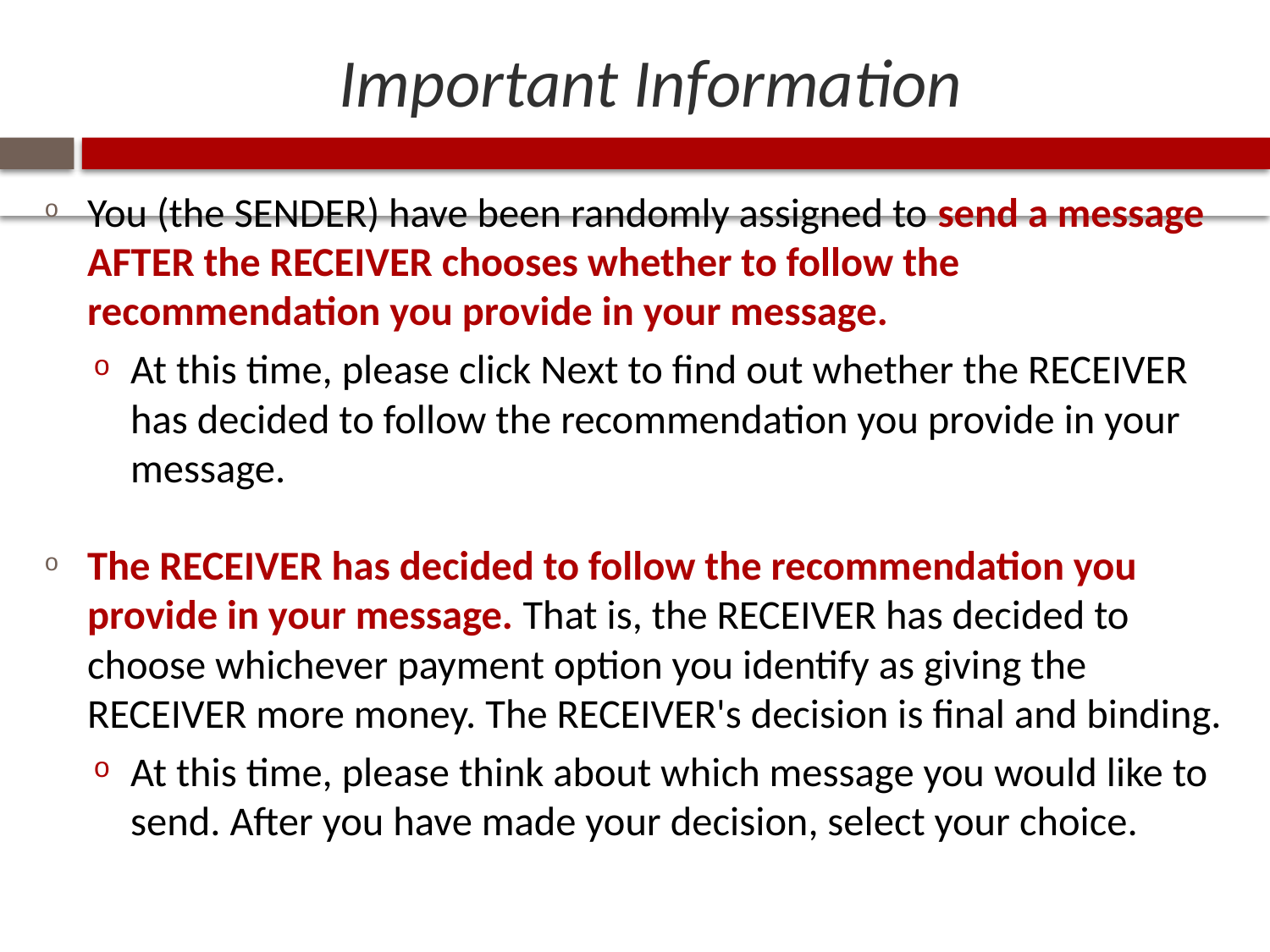

# Important Information
You (the SENDER) have been randomly assigned to send a message AFTER the RECEIVER chooses whether to follow the recommendation you provide in your message.
At this time, please click Next to find out whether the RECEIVER has decided to follow the recommendation you provide in your message.

The RECEIVER has decided to follow the recommendation you provide in your message. That is, the RECEIVER has decided to choose whichever payment option you identify as giving the RECEIVER more money. The RECEIVER's decision is final and binding.
At this time, please think about which message you would like to send. After you have made your decision, select your choice.